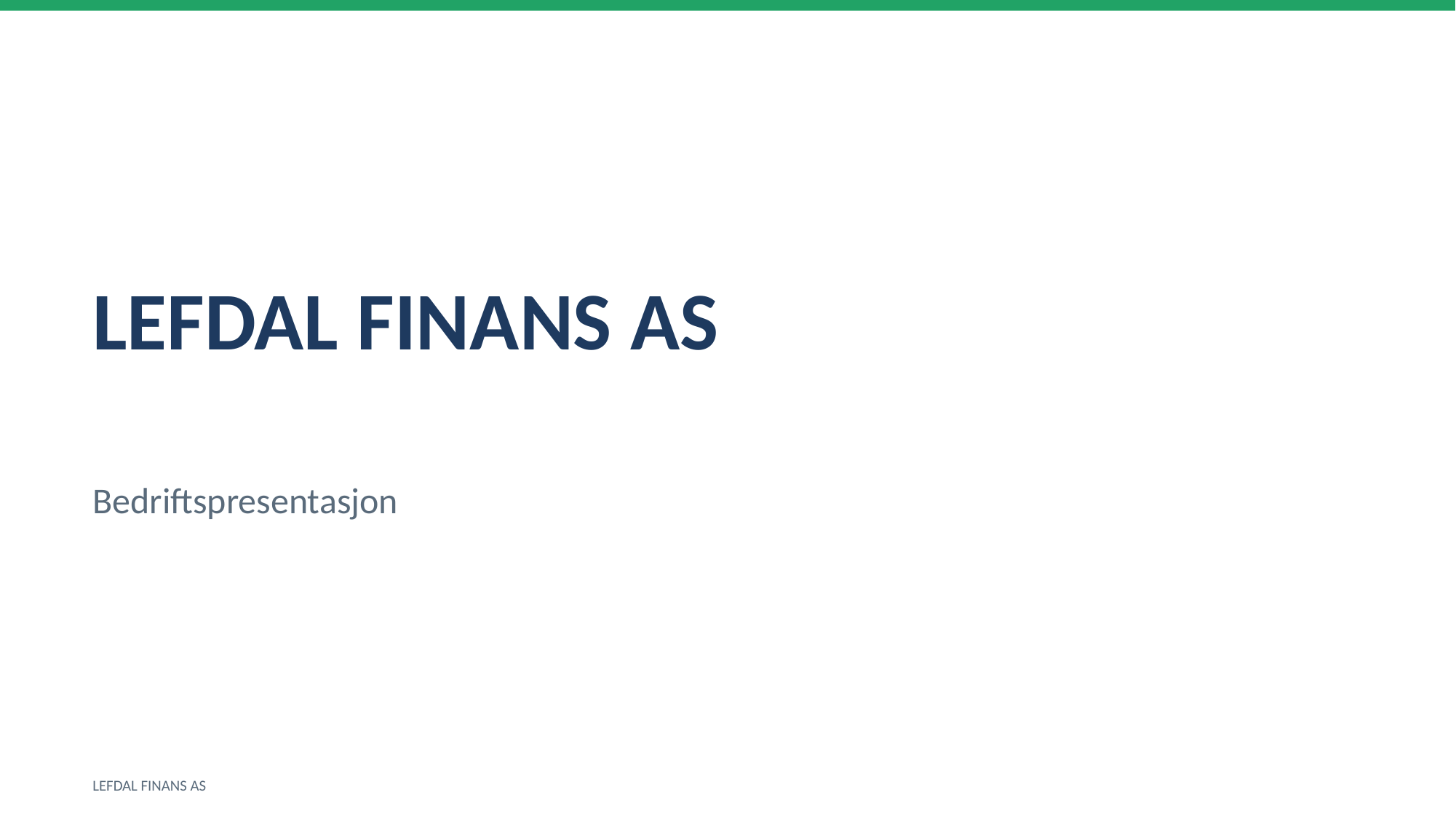

LEFDAL FINANS AS
Bedriftspresentasjon
LEFDAL FINANS AS